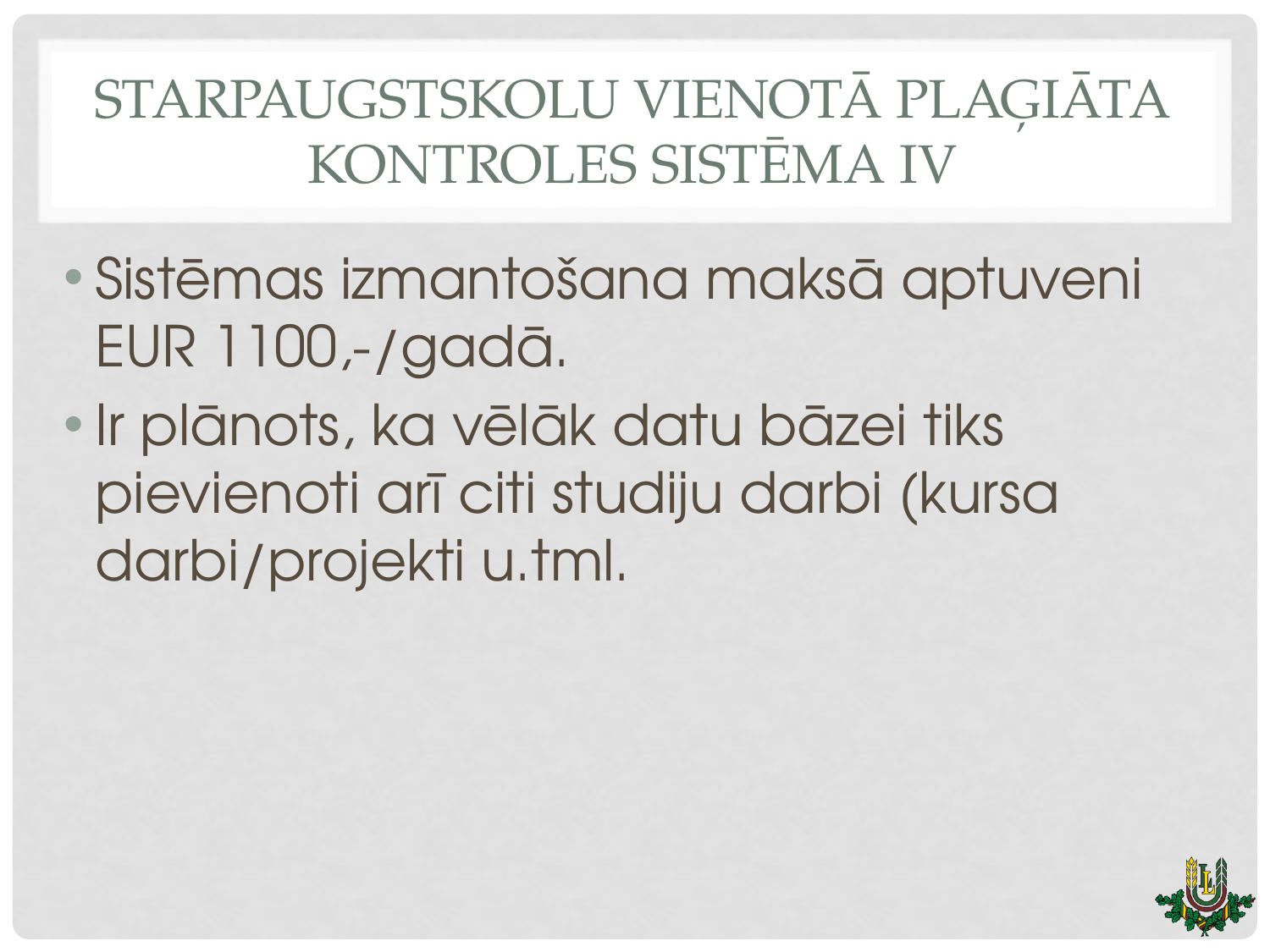

# starpaugstskolu viEnotĀ plaģiāta kontroles sistēma IV
Sistēmas izmantošana maksā aptuveni EUR 1100,-/gadā.
Ir plānots, ka vēlāk datu bāzei tiks pievienoti arī citi studiju darbi (kursa darbi/projekti u.tml.